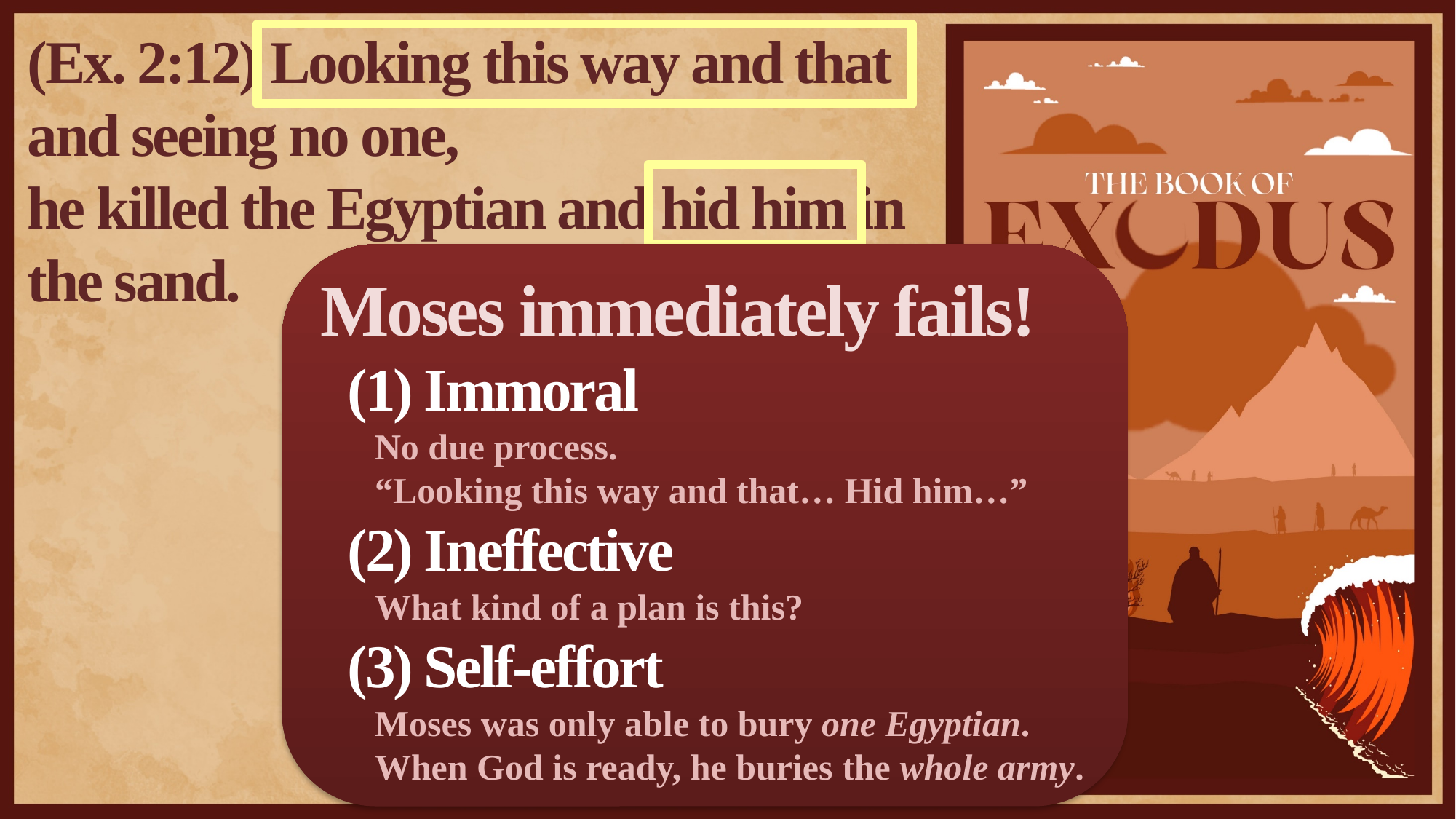

(Ex. 2:12) Looking this way and that
and seeing no one,
he killed the Egyptian and hid him in the sand.

Moses immediately fails!
(1) Immoral
No due process.
“Looking this way and that… Hid him…”
(2) Ineffective
What kind of a plan is this?
(3) Self-effort
Moses was only able to bury one Egyptian.
When God is ready, he buries the whole army.